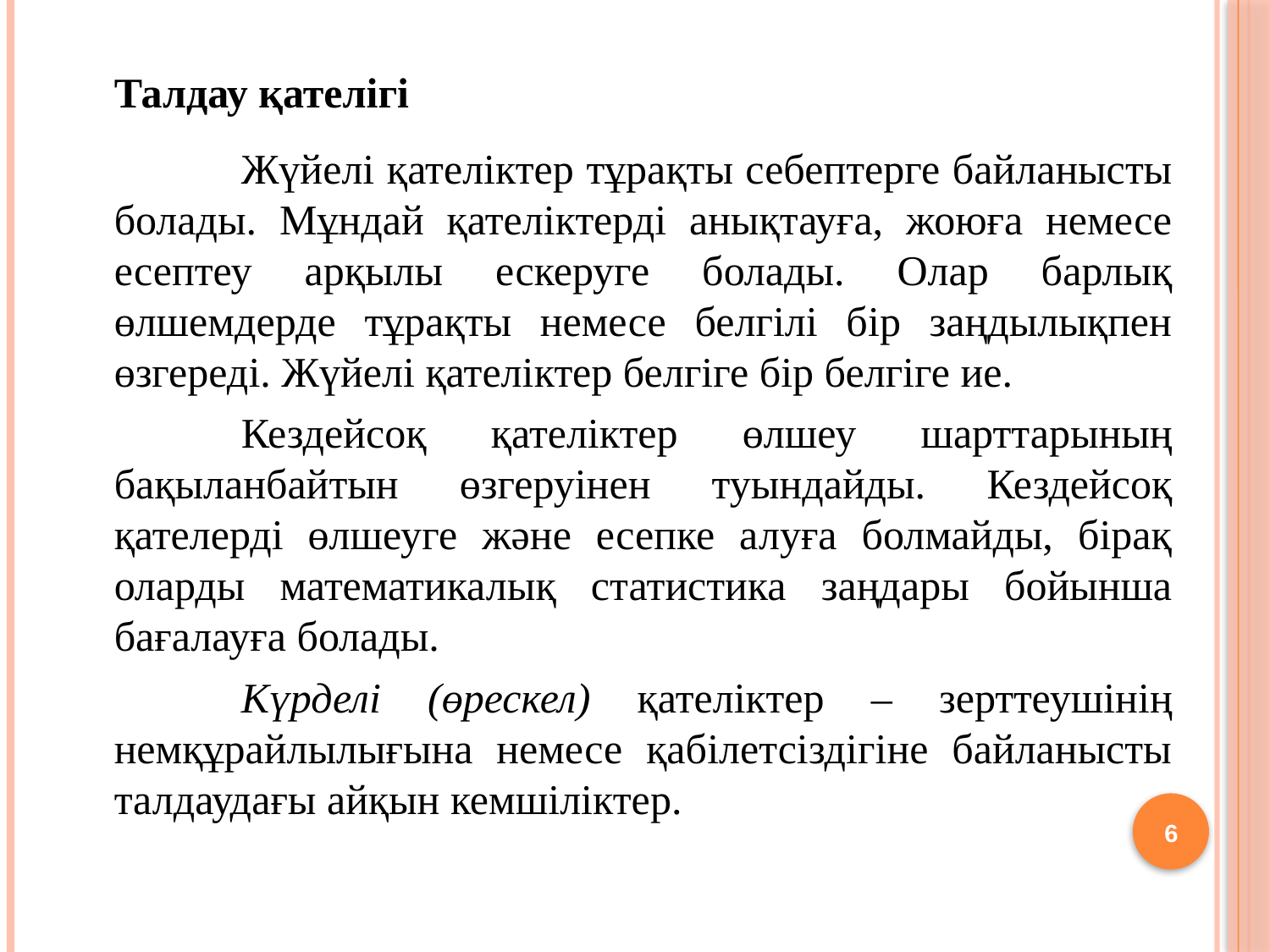

Талдау қателігі
	Жүйелі қателіктер тұрақты себептерге байланысты болады. Мұндай қателіктерді анықтауға, жоюға немесе есептеу арқылы ескеруге болады. Олар барлық өлшемдерде тұрақты немесе белгілі бір заңдылықпен өзгереді. Жүйелі қателіктер белгіге бір белгіге ие.
	Кездейсоқ қателіктер өлшеу шарттарының бақыланбайтын өзгеруінен туындайды. Кездейсоқ қателерді өлшеуге және есепке алуға болмайды, бірақ оларды математикалық статистика заңдары бойынша бағалауға болады.
	Күрделі (өрескел) қателіктер – зерттеушінің немқұрайлылығына немесе қабілетсіздігіне байланысты талдаудағы айқын кемшіліктер.

6